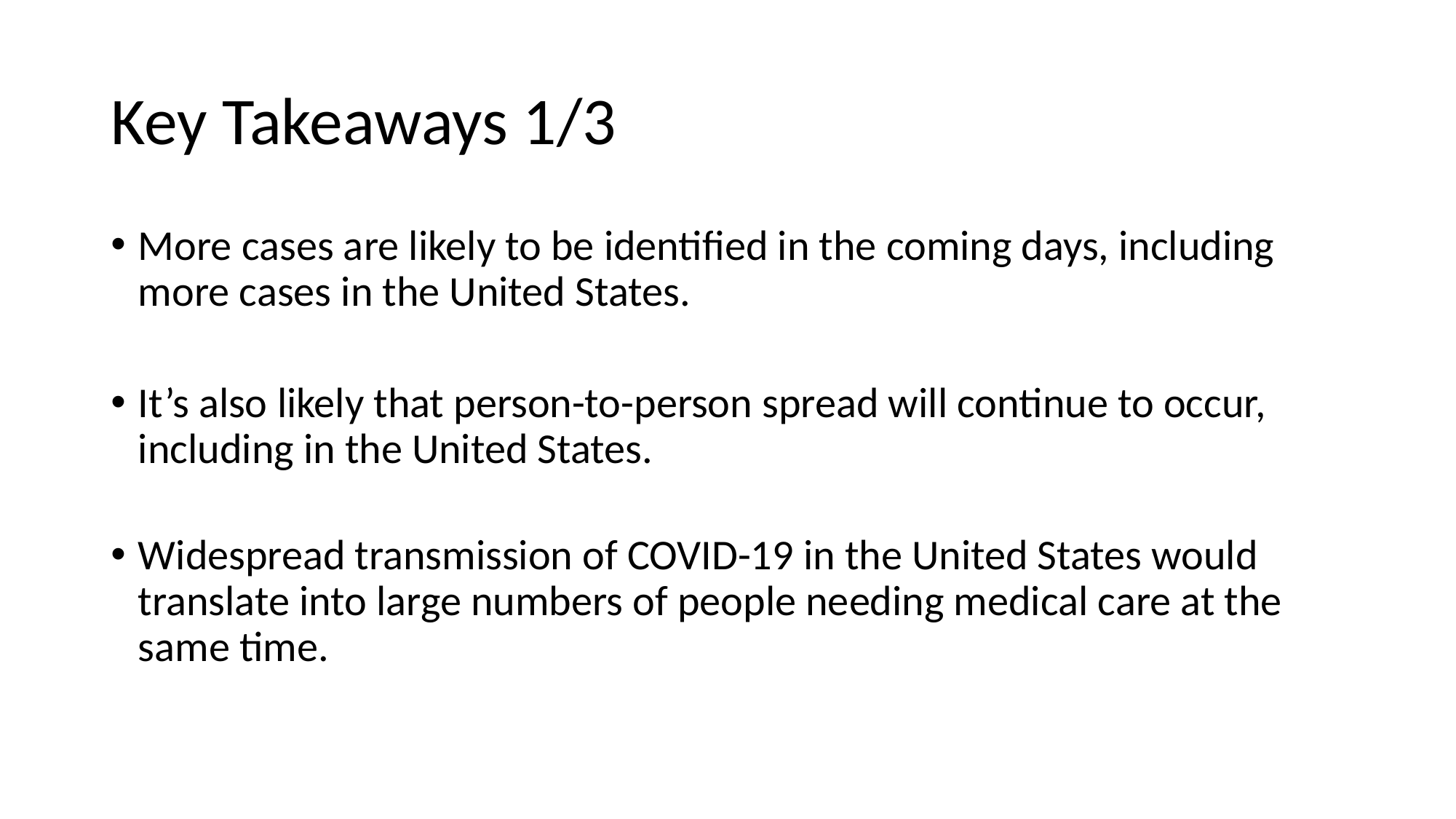

# Key Takeaways 1/3
More cases are likely to be identified in the coming days, including more cases in the United States.
It’s also likely that person-to-person spread will continue to occur, including in the United States.
Widespread transmission of COVID-19 in the United States would translate into large numbers of people needing medical care at the same time.